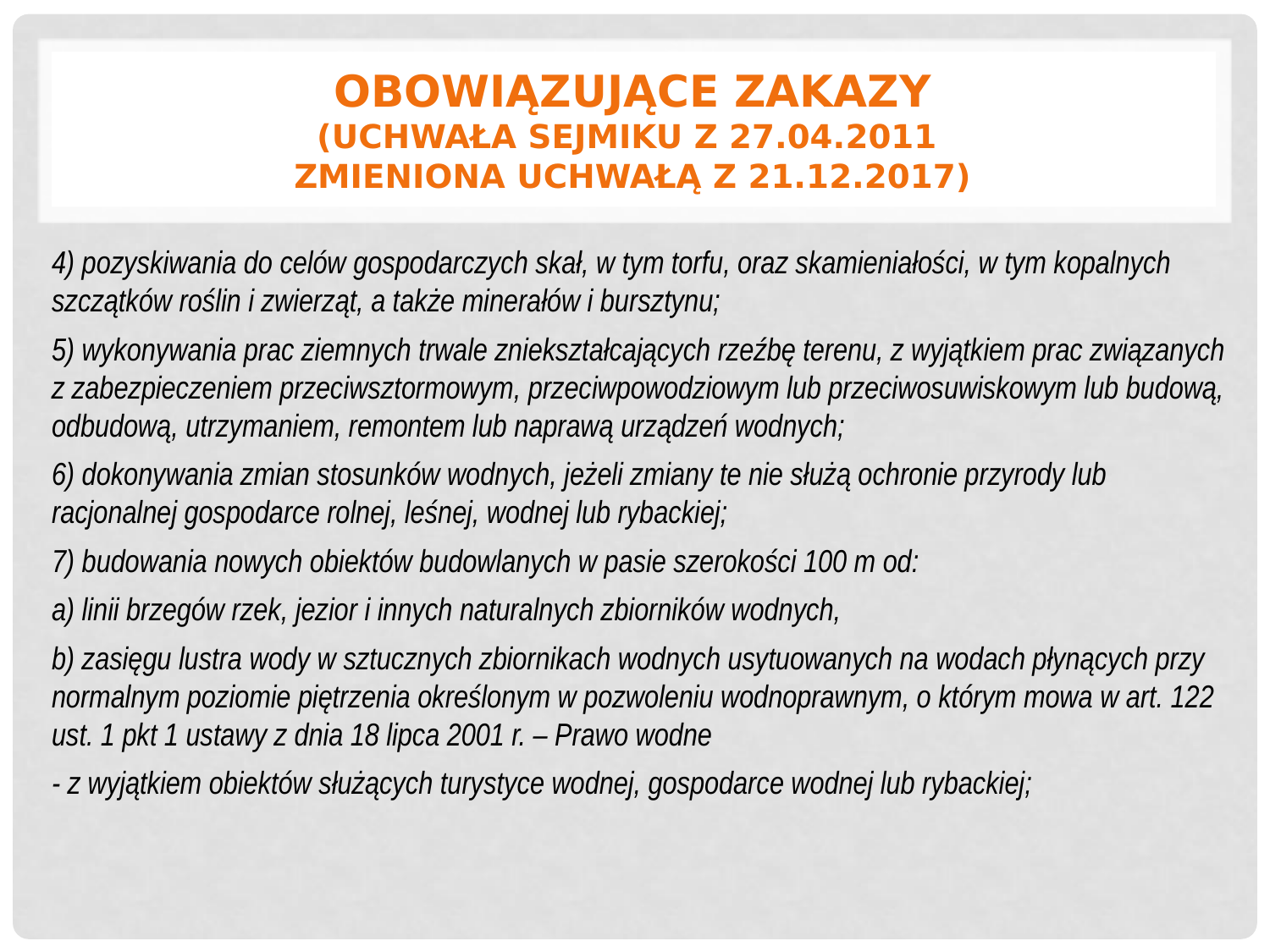

# Obowiązujące zakazy (uchwała sejmiku z 27.04.2011 zmieniona uchwałą z 21.12.2017)
4) pozyskiwania do celów gospodarczych skał, w tym torfu, oraz skamieniałości, w tym kopalnych szczątków roślin i zwierząt, a także minerałów i bursztynu;
5) wykonywania prac ziemnych trwale zniekształcających rzeźbę terenu, z wyjątkiem prac związanych z zabezpieczeniem przeciwsztormowym, przeciwpowodziowym lub przeciwosuwiskowym lub budową, odbudową, utrzymaniem, remontem lub naprawą urządzeń wodnych;
6) dokonywania zmian stosunków wodnych, jeżeli zmiany te nie służą ochronie przyrody lub racjonalnej gospodarce rolnej, leśnej, wodnej lub rybackiej;
7) budowania nowych obiektów budowlanych w pasie szerokości 100 m od:
a) linii brzegów rzek, jezior i innych naturalnych zbiorników wodnych,
b) zasięgu lustra wody w sztucznych zbiornikach wodnych usytuowanych na wodach płynących przy normalnym poziomie piętrzenia określonym w pozwoleniu wodnoprawnym, o którym mowa w art. 122 ust. 1 pkt 1 ustawy z dnia 18 lipca 2001 r. – Prawo wodne
- z wyjątkiem obiektów służących turystyce wodnej, gospodarce wodnej lub rybackiej;